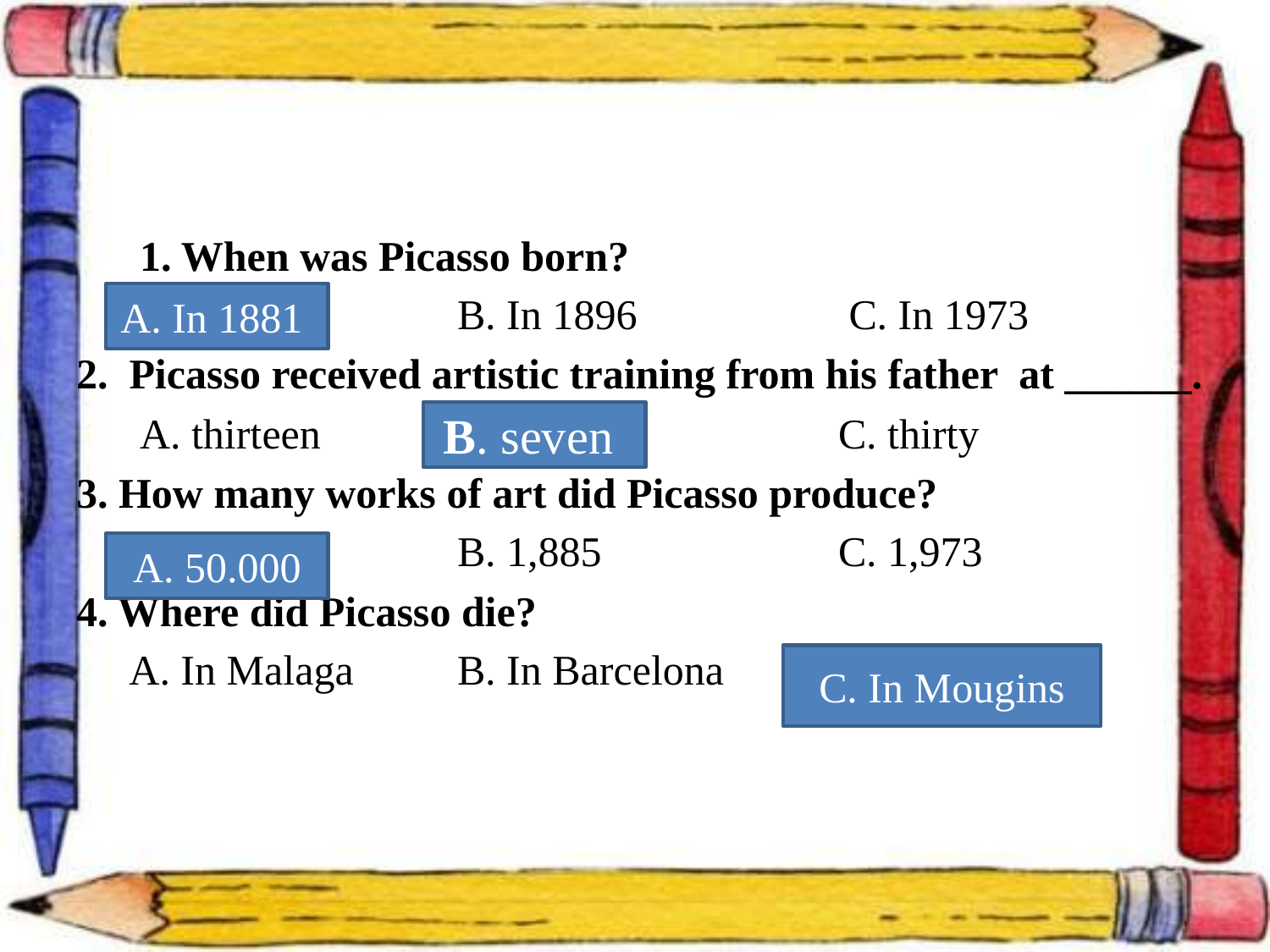

#
      1. When was Picasso born?
    A. In 1881    	B. In 1896    		 C. In 1973
2.  Picasso received artistic training from his father  at ______.
      A. thirteen   	. seven         		C. thirty
3. How many works of art did Picasso produce?
    A. 50,000      	B. 1,885          		C. 1,973
4. Where did Picasso die?
     A. In Malaga       	B. In Barcelona      	C. In Mougins

A. In 1881
B. seven
A. 50.000
C. In Mougins